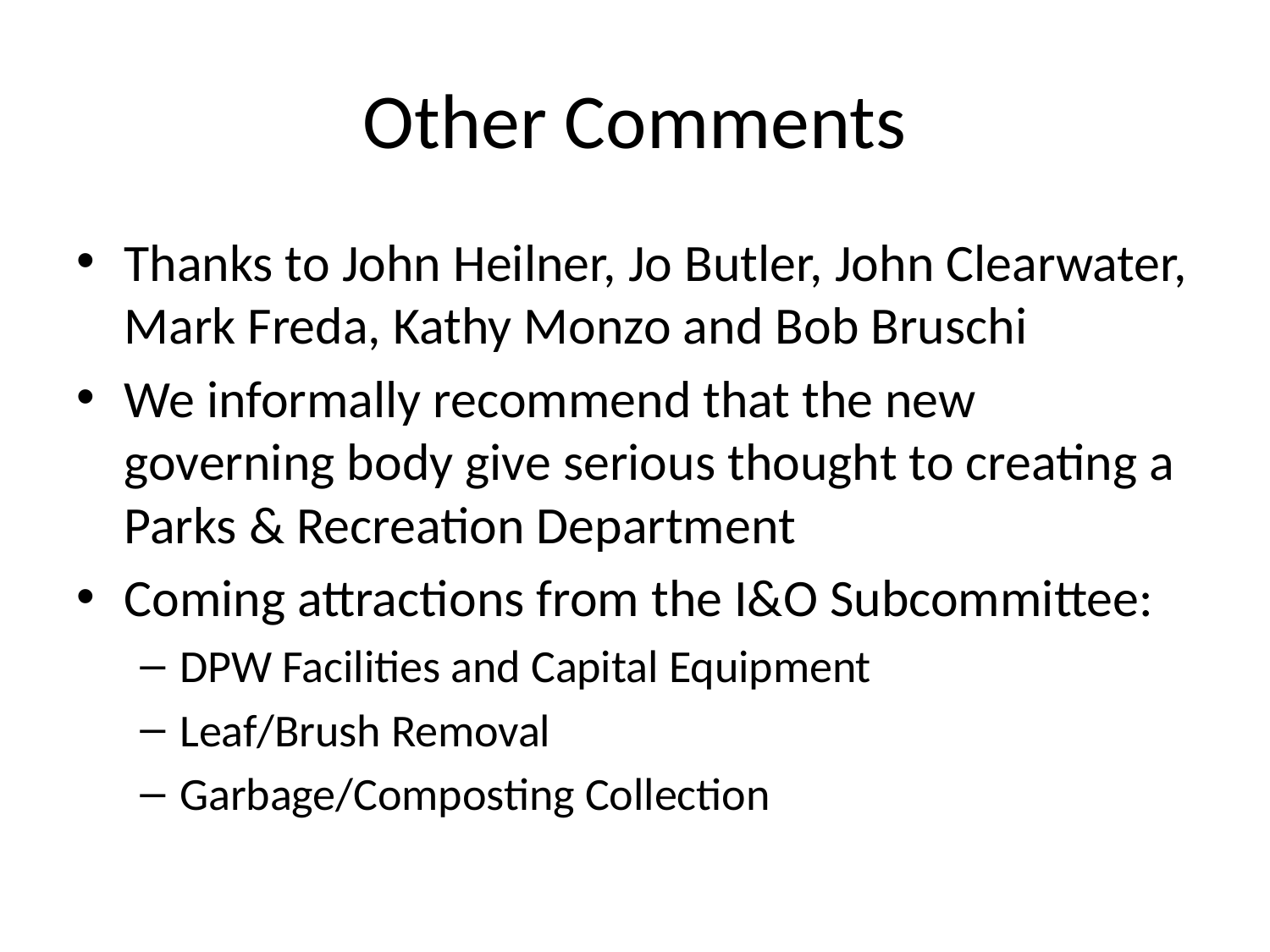

# Other Comments
Thanks to John Heilner, Jo Butler, John Clearwater, Mark Freda, Kathy Monzo and Bob Bruschi
We informally recommend that the new governing body give serious thought to creating a Parks & Recreation Department
Coming attractions from the I&O Subcommittee:
DPW Facilities and Capital Equipment
Leaf/Brush Removal
Garbage/Composting Collection